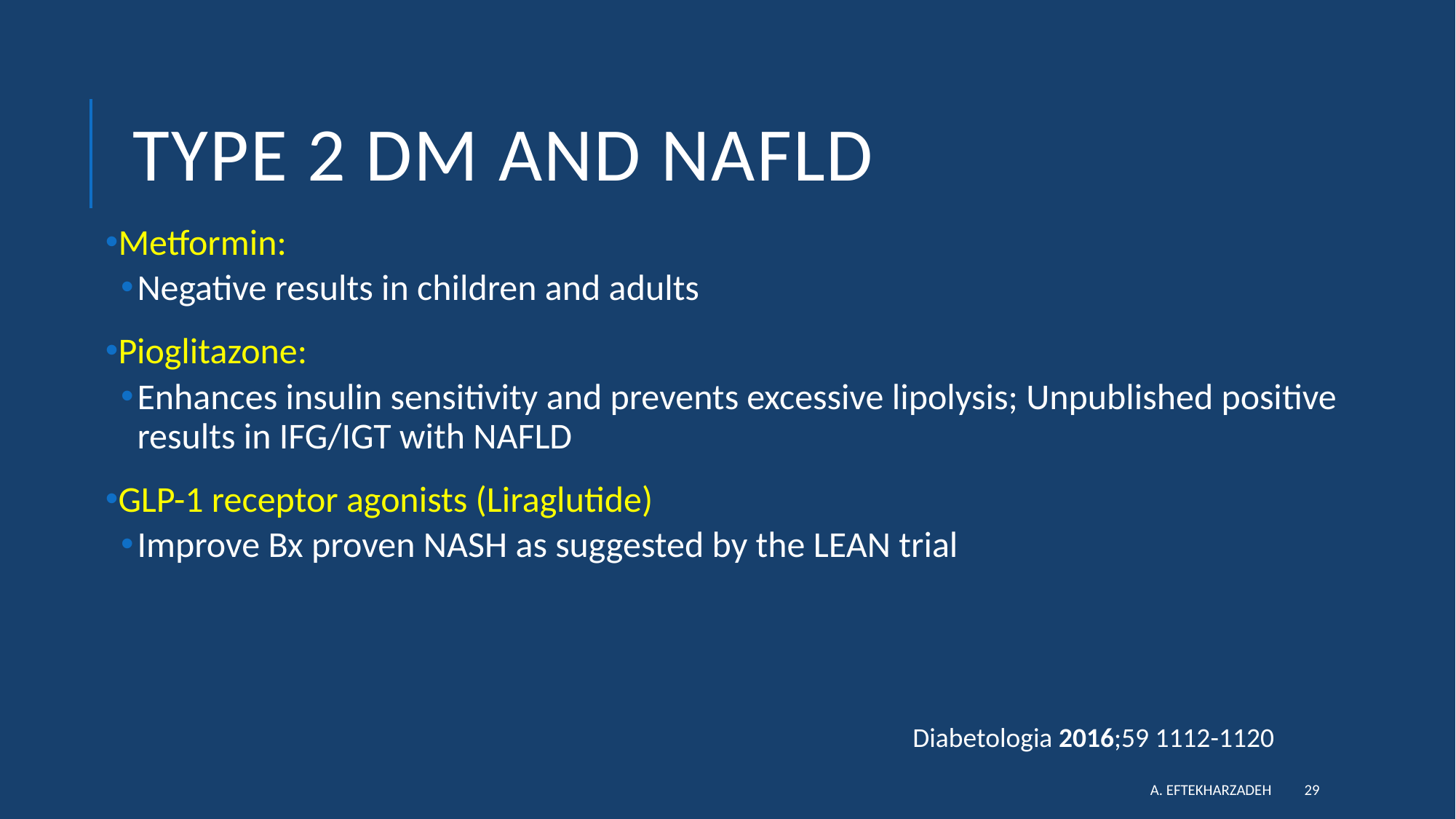

# Type 2 DM and NAFLD
Metformin:
Negative results in children and adults
Pioglitazone:
Enhances insulin sensitivity and prevents excessive lipolysis; Unpublished positive results in IFG/IGT with NAFLD
GLP-1 receptor agonists (Liraglutide)
Improve Bx proven NASH as suggested by the LEAN trial
Diabetologia 2016;59 1112-1120
A. Eftekharzadeh
29